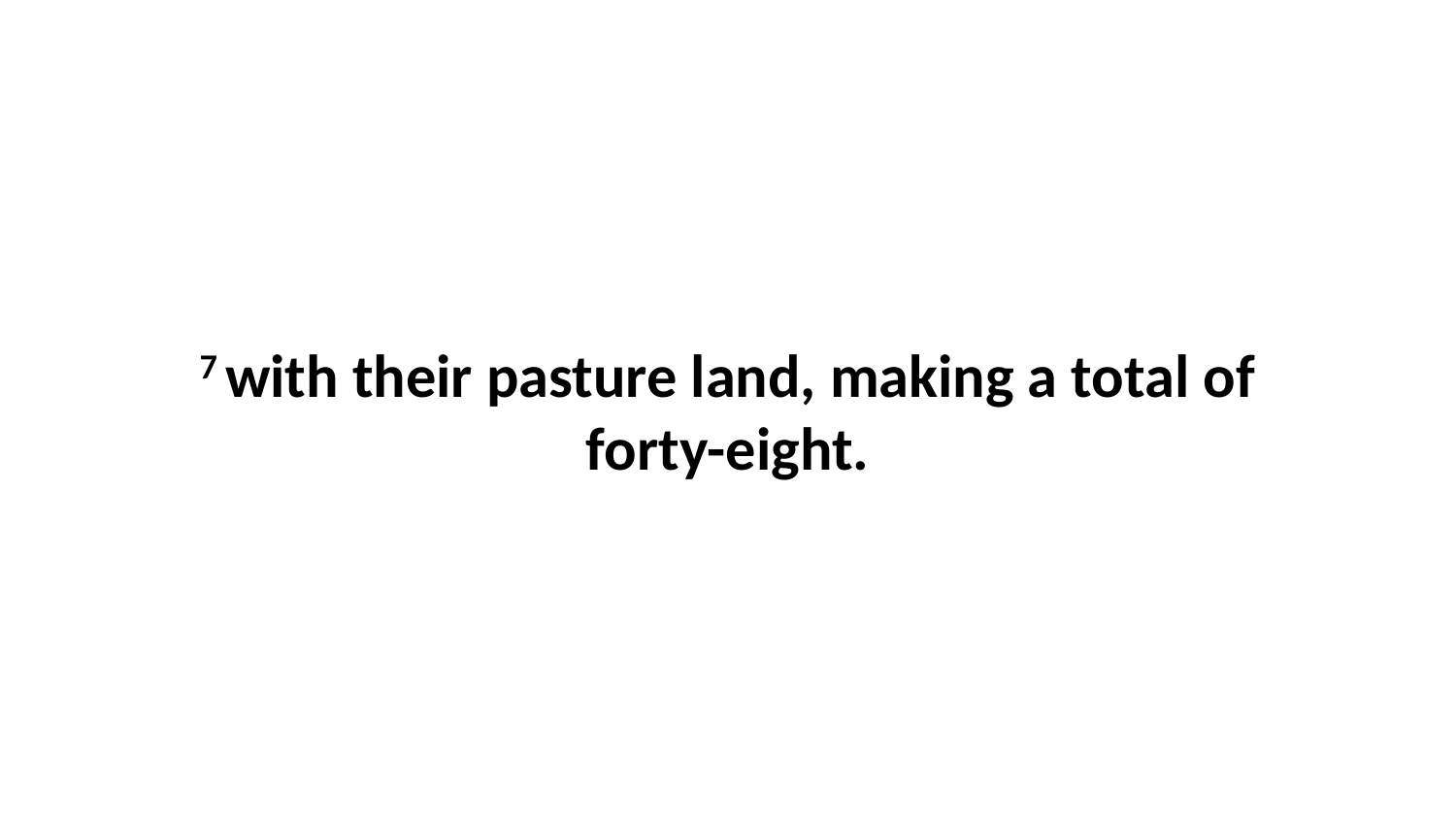

7 with their pasture land, making a total of forty-eight.